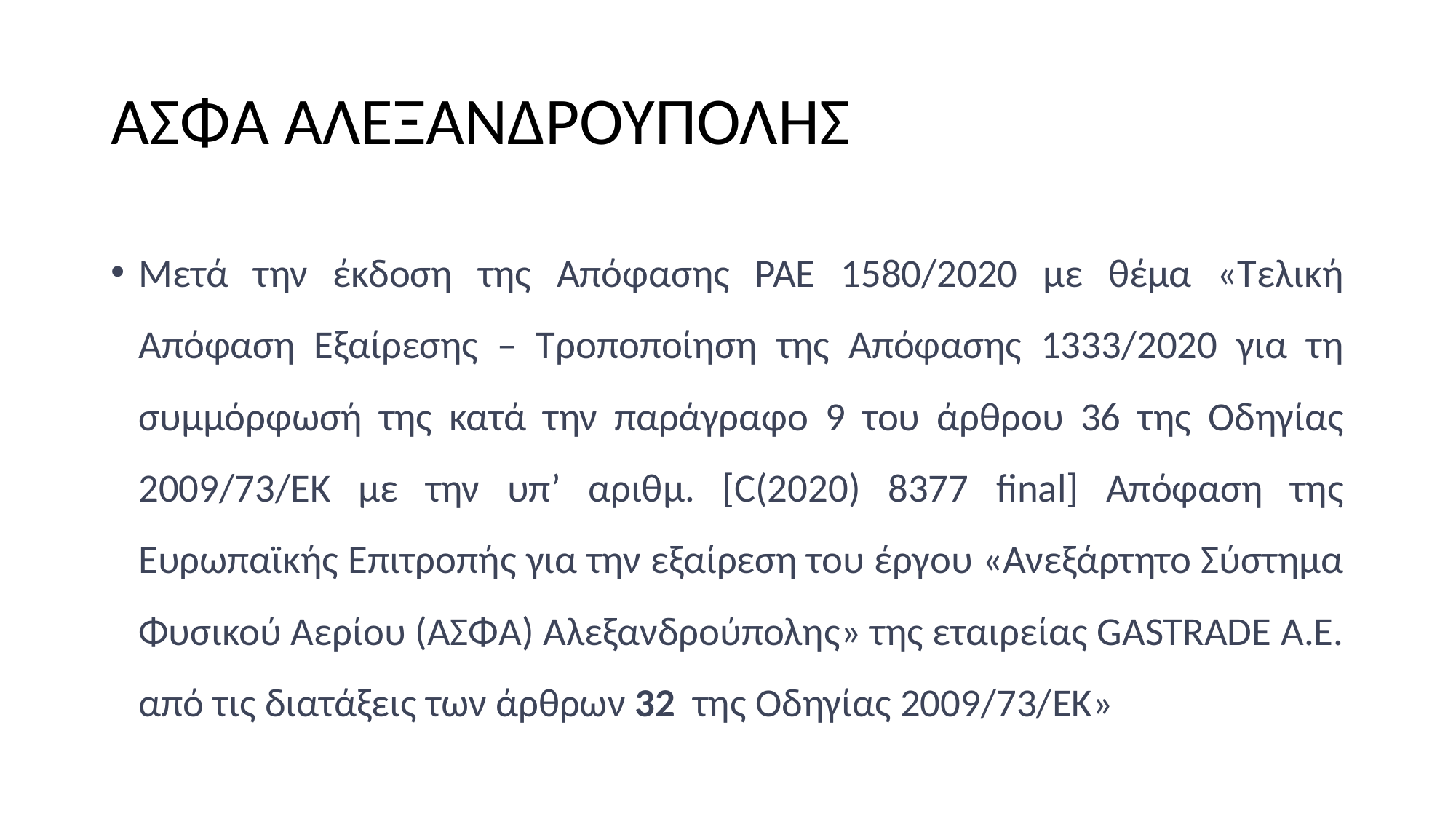

# ΑΣΦΑ ΑΛΕΞΑΝΔΡΟΥΠΟΛΗΣ
Μετά την έκδοση της Απόφασης ΡΑΕ 1580/2020 με θέμα «Τελική Απόφαση Εξαίρεσης – Τροποποίηση της Απόφασης 1333/2020 για τη συμμόρφωσή της κατά την παράγραφο 9 του άρθρου 36 της Οδηγίας 2009/73/ΕK με την υπ’ αριθμ. [C(2020) 8377 final] Απόφαση της Ευρωπαϊκής Επιτροπής για την εξαίρεση του έργου «Ανεξάρτητο Σύστημα Φυσικού Αερίου (ΑΣΦΑ) Αλεξανδρούπολης» της εταιρείας GASTRADE Α.Ε. από τις διατάξεις των άρθρων 32  της Οδηγίας 2009/73/ΕΚ»